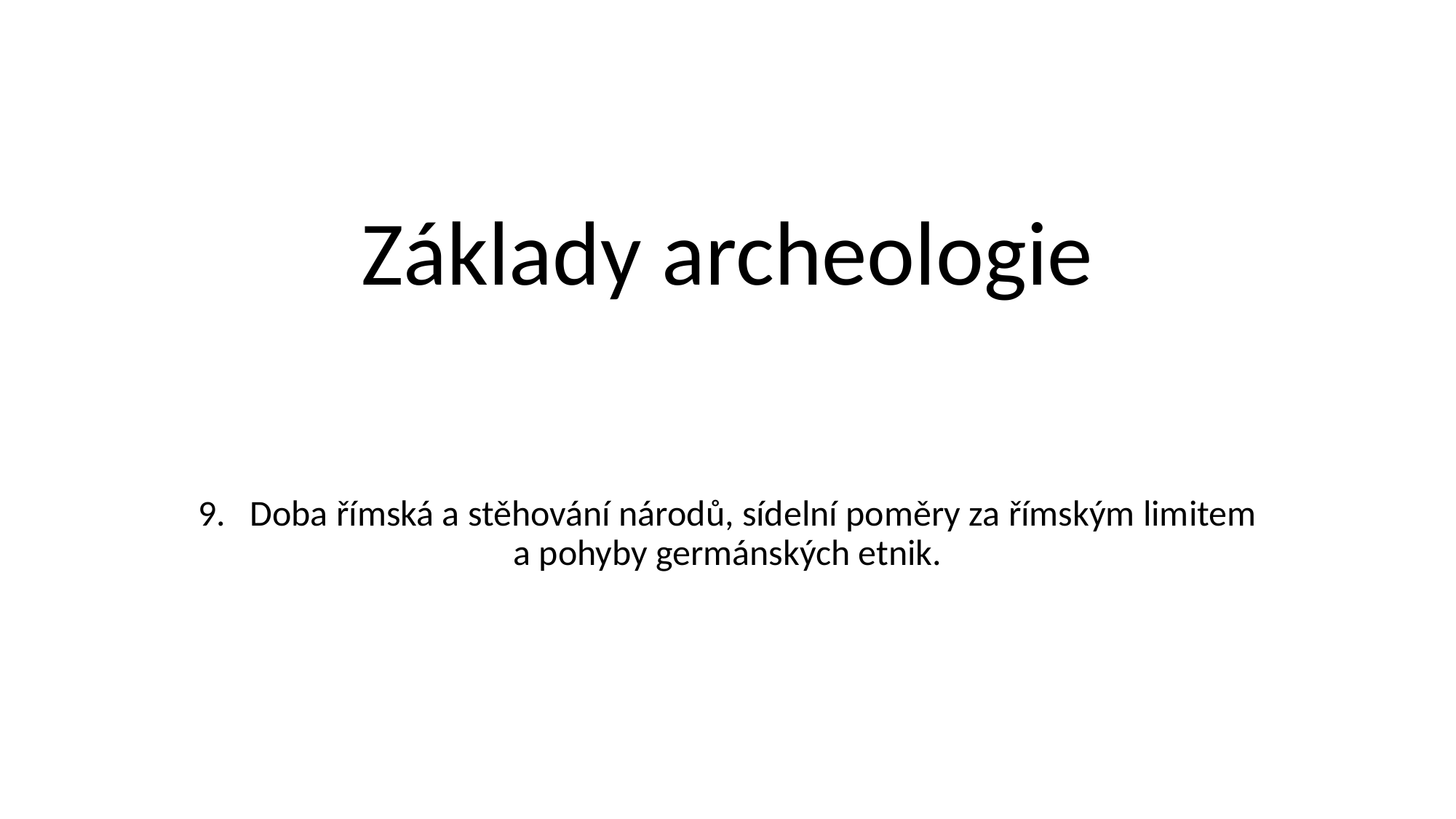

# Základy archeologie

9.   Doba římská a stěhování národů, sídelní poměry za římským limitem a pohyby germánských etnik.